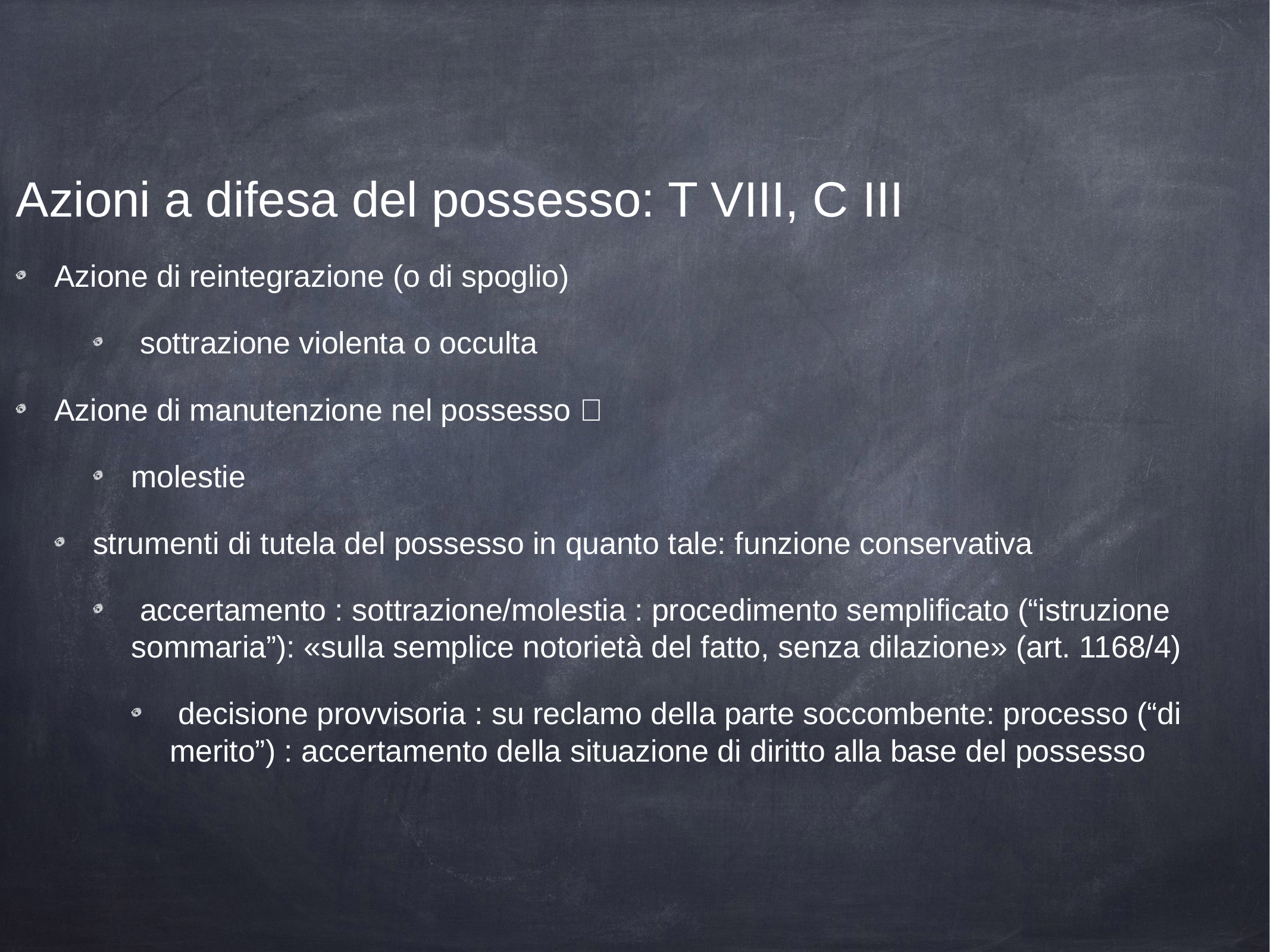

Azioni a difesa del possesso: T VIII, C III
Azione di reintegrazione (o di spoglio)
 sottrazione violenta o occulta
Azione di manutenzione nel possesso 􏰀
molestie
strumenti di tutela del possesso in quanto tale: funzione conservativa
 accertamento : sottrazione/molestia : procedimento semplificato (“istruzione sommaria”): «sulla semplice notorietà del fatto, senza dilazione» (art. 1168/4)
 decisione provvisoria : su reclamo della parte soccombente: processo (“di merito”) : accertamento della situazione di diritto alla base del possesso
a